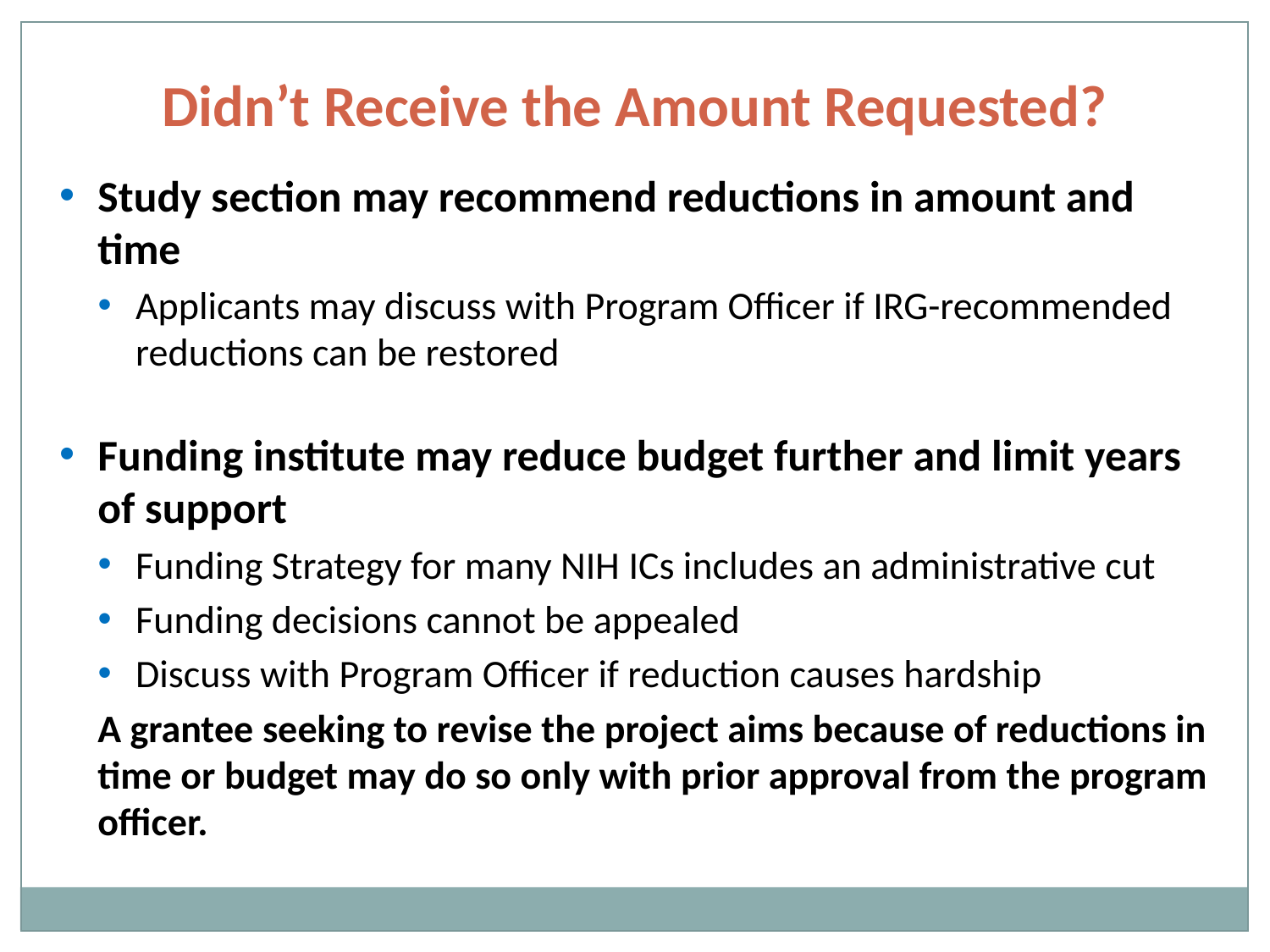

Didn’t Receive the Amount Requested?
Study section may recommend reductions in amount and time
Applicants may discuss with Program Officer if IRG-recommended reductions can be restored

Funding institute may reduce budget further and limit years of support
Funding Strategy for many NIH ICs includes an administrative cut
Funding decisions cannot be appealed
Discuss with Program Officer if reduction causes hardship
A grantee seeking to revise the project aims because of reductions in time or budget may do so only with prior approval from the program officer.